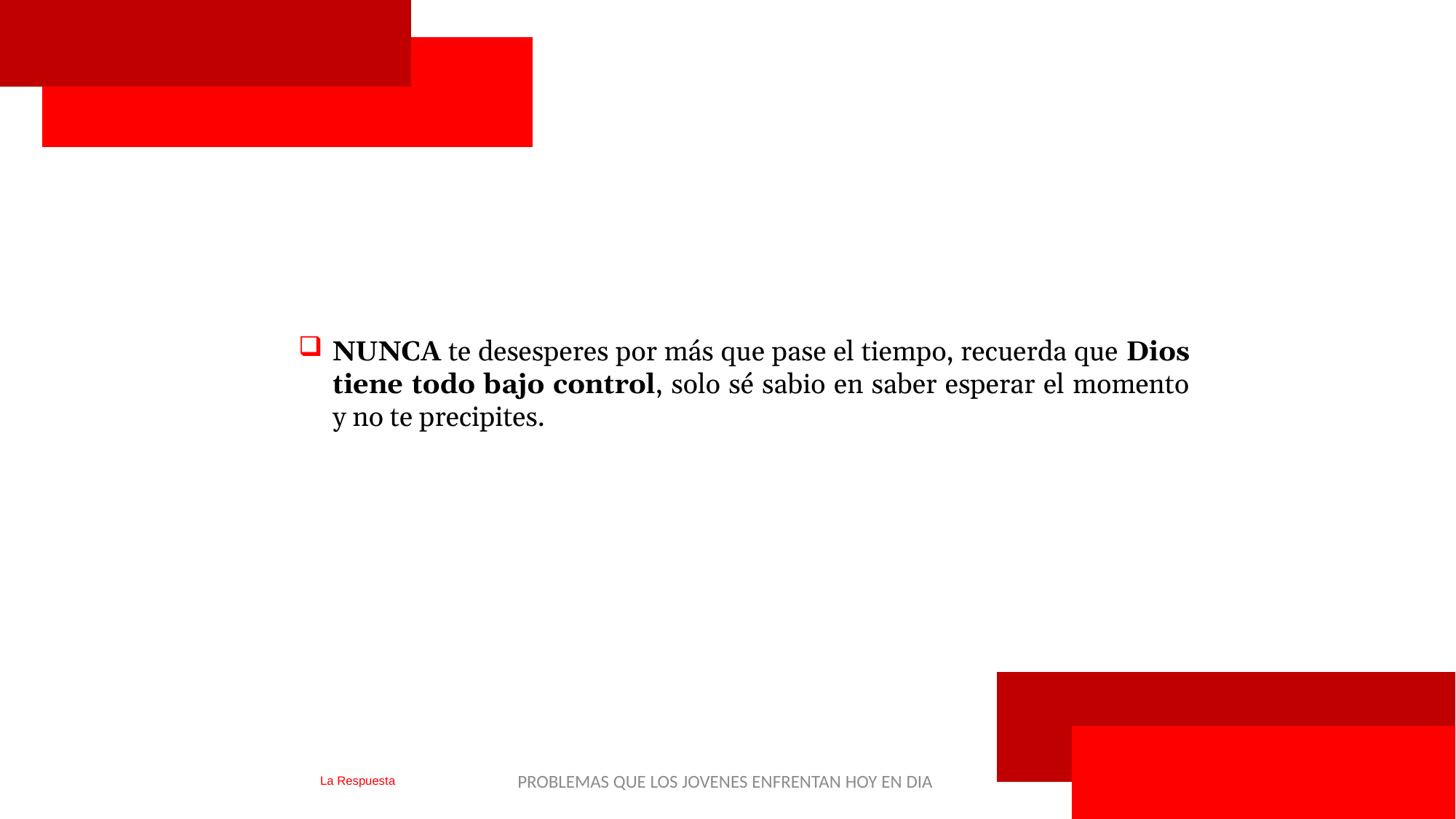

NUNCA te desesperes por más que pase el tiempo, recuerda que Dios tiene todo bajo control, solo sé sabio en saber esperar el momento y no te precipites.

PROBLEMAS QUE LOS JOVENES ENFRENTAN HOY EN DIA
49
La Respuesta